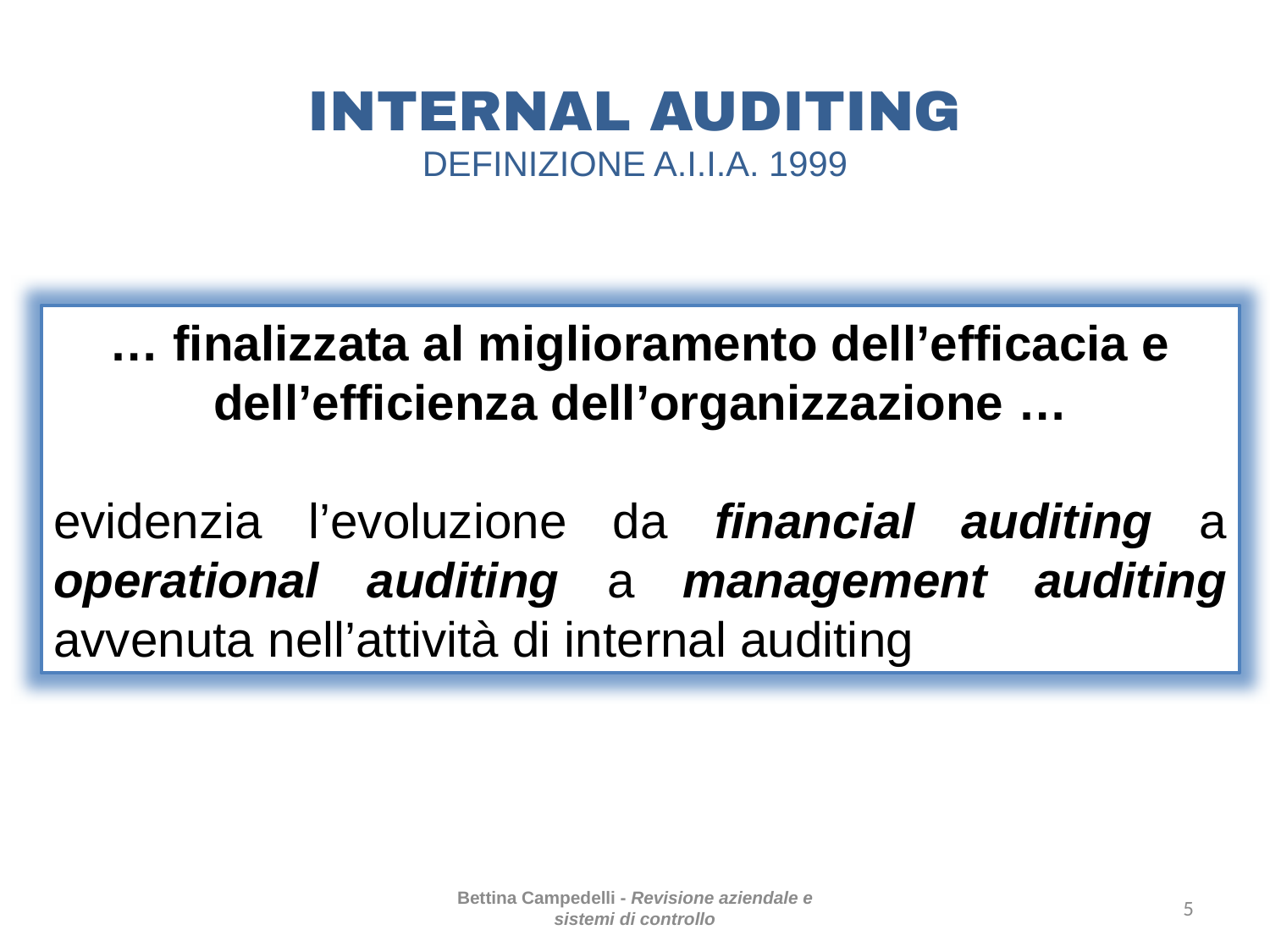

# INTERNAL AUDITING DEFINIZIONE A.I.I.A. 1999
… finalizzata al miglioramento dell’efficacia e dell’efficienza dell’organizzazione …

evidenzia l’evoluzione da financial auditing a operational auditing a management auditing avvenuta nell’attività di internal auditing
Bettina Campedelli - Revisione aziendale e sistemi di controllo
5